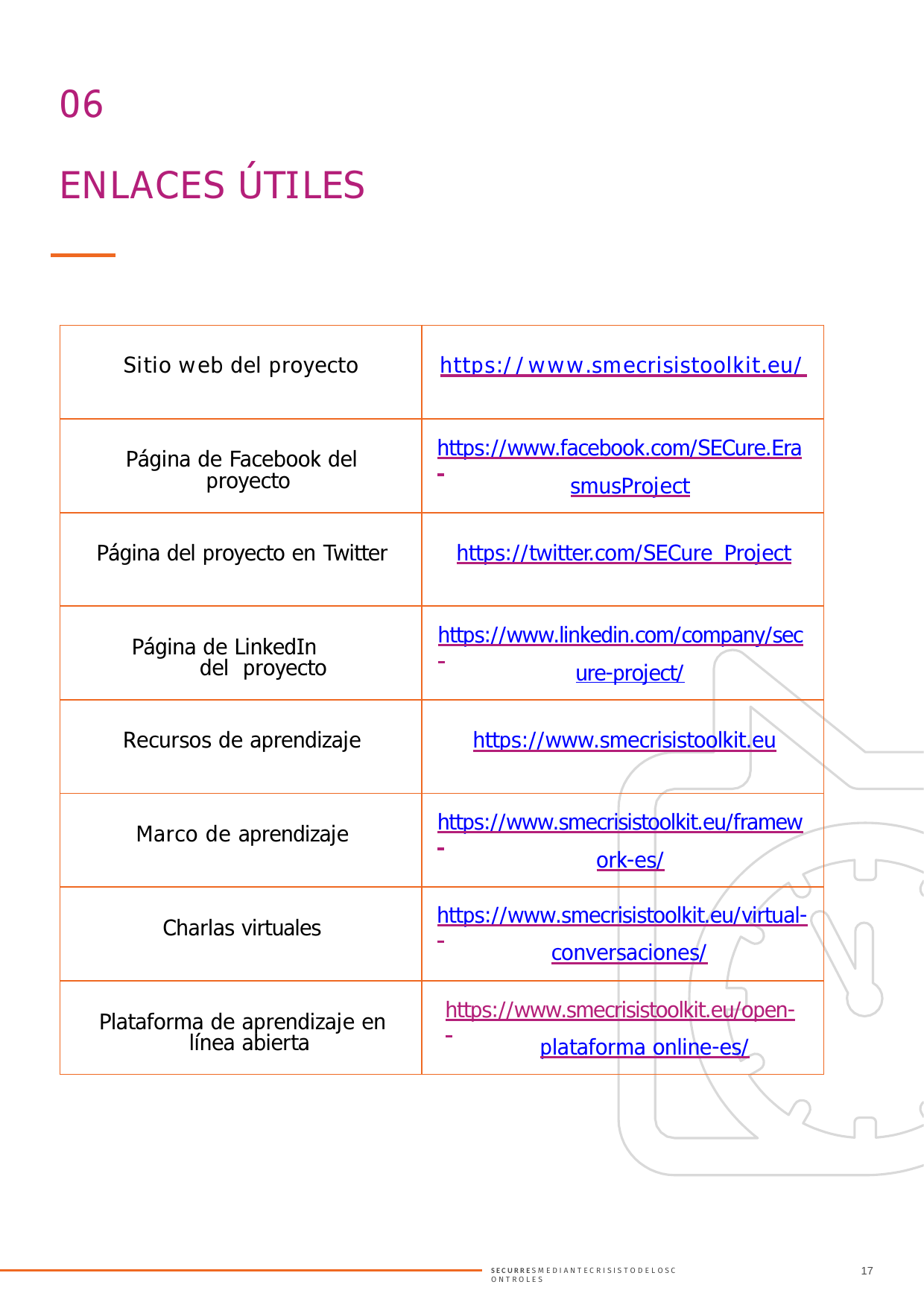

06
ENLACES ÚTILES

| Sitio web del proyecto | https://www.smecrisistoolkit.eu/ |
| --- | --- |
| Página de Facebook del proyecto | https://www.facebook.com/SECure.Era smusProject |
| Página del proyecto en Twitter | https://twitter.com/SECure\_Project |
| Página de LinkedIn del proyecto | https://www.linkedin.com/company/sec ure-project/ |
| Recursos de aprendizaje | https://www.smecrisistoolkit.eu |
| Marco de aprendizaje | https://www.smecrisistoolkit.eu/framew ork-es/ |
| Charlas virtuales | https://www.smecrisistoolkit.eu/virtual- conversaciones/ |
| Plataforma de aprendizaje en línea abierta | https://www.smecrisistoolkit.eu/open- plataforma online-es/ |

17
S E C U R R E S M E D I A N T E C R I S I S T O D E L O S C  O N T R O L E S